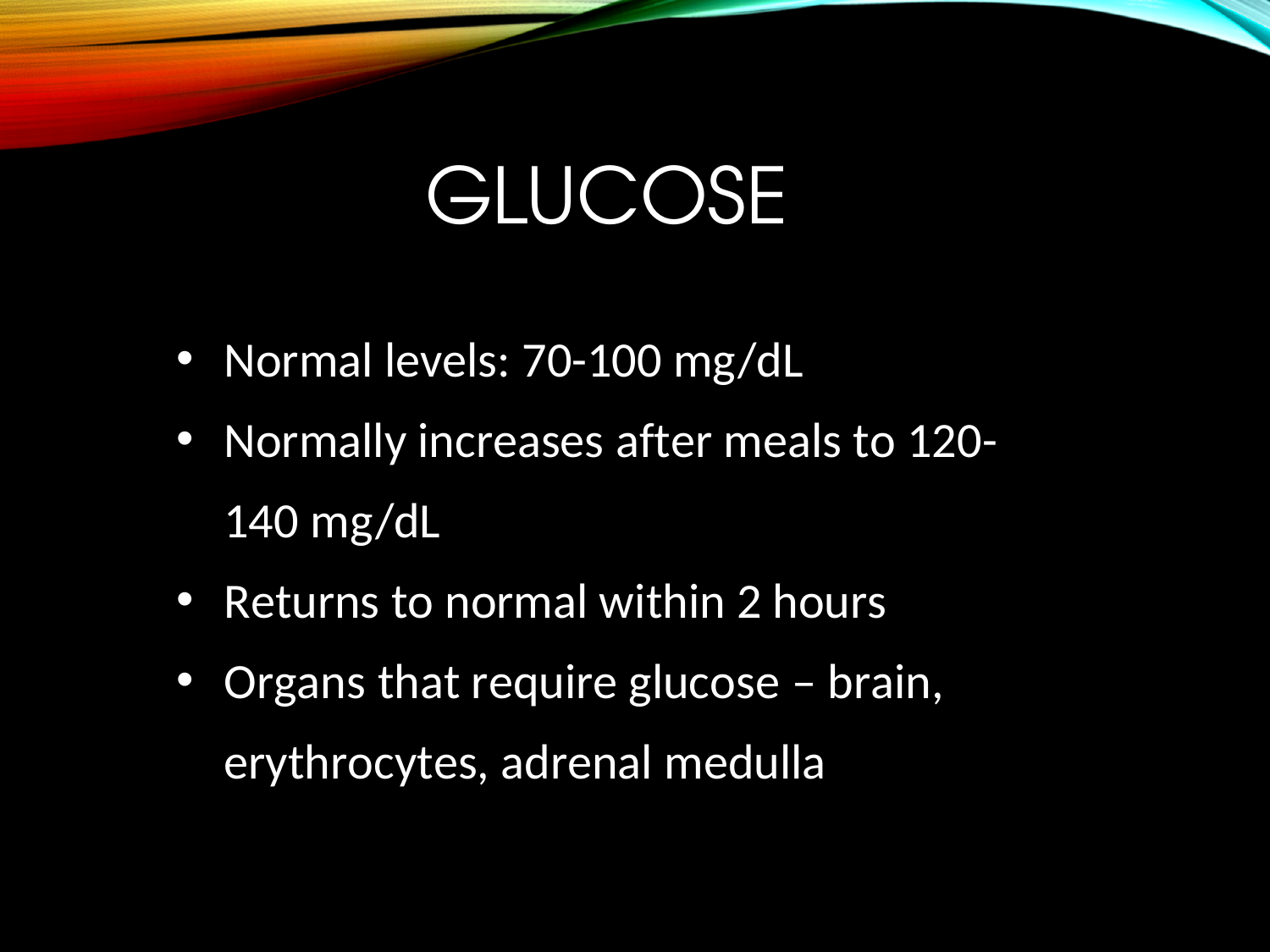

# Glucose
Normal levels: 70-100 mg/dL
Normally increases after meals to 120-
140 mg/dL
Returns to normal within 2 hours
Organs that require glucose – brain,
erythrocytes, adrenal medulla